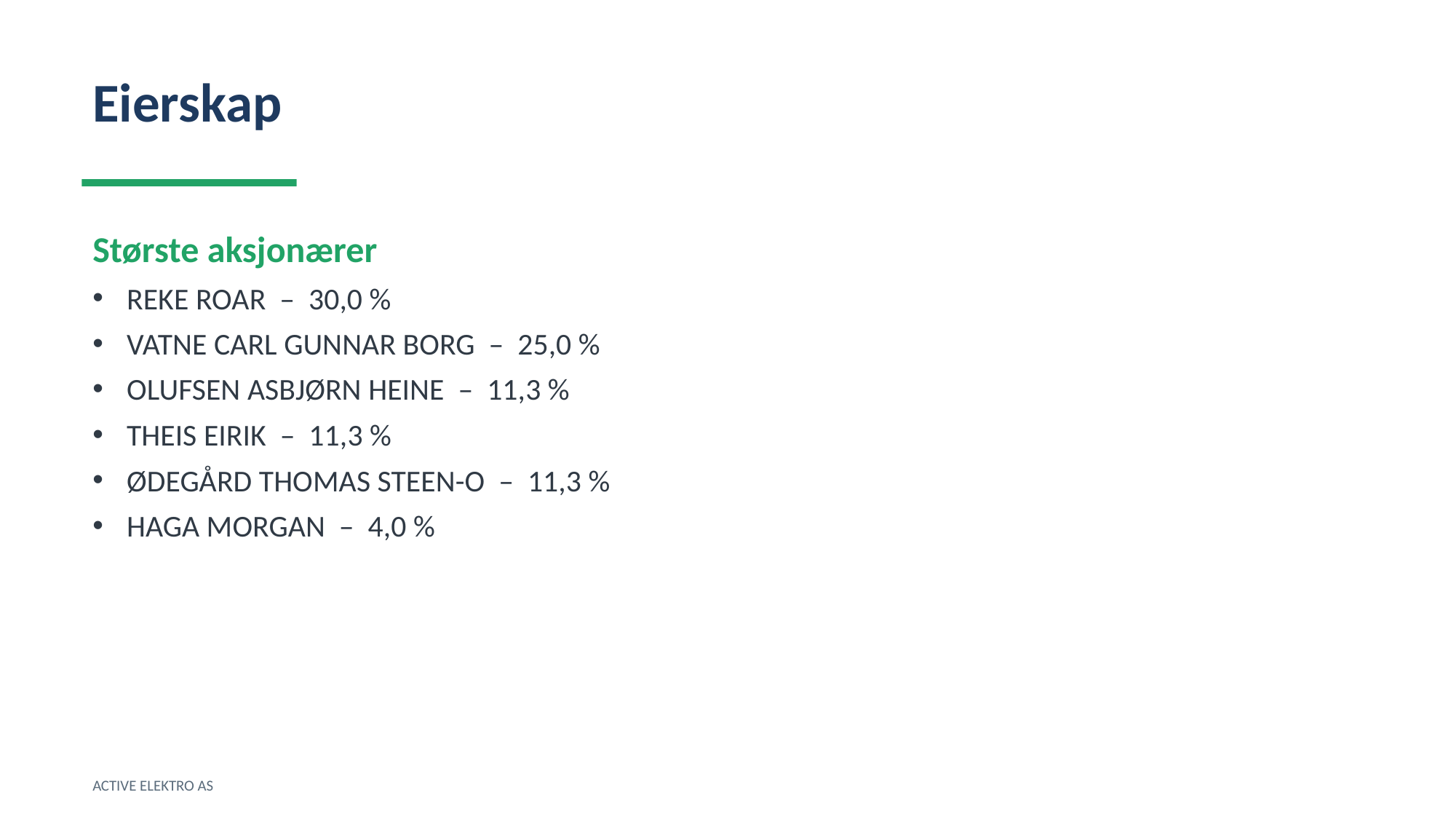

Eierskap

Største aksjonærer
REKE ROAR  –  30,0 %
VATNE CARL GUNNAR BORG  –  25,0 %
OLUFSEN ASBJØRN HEINE  –  11,3 %
THEIS EIRIK  –  11,3 %
ØDEGÅRD THOMAS STEEN-O  –  11,3 %
HAGA MORGAN  –  4,0 %
ACTIVE ELEKTRO AS